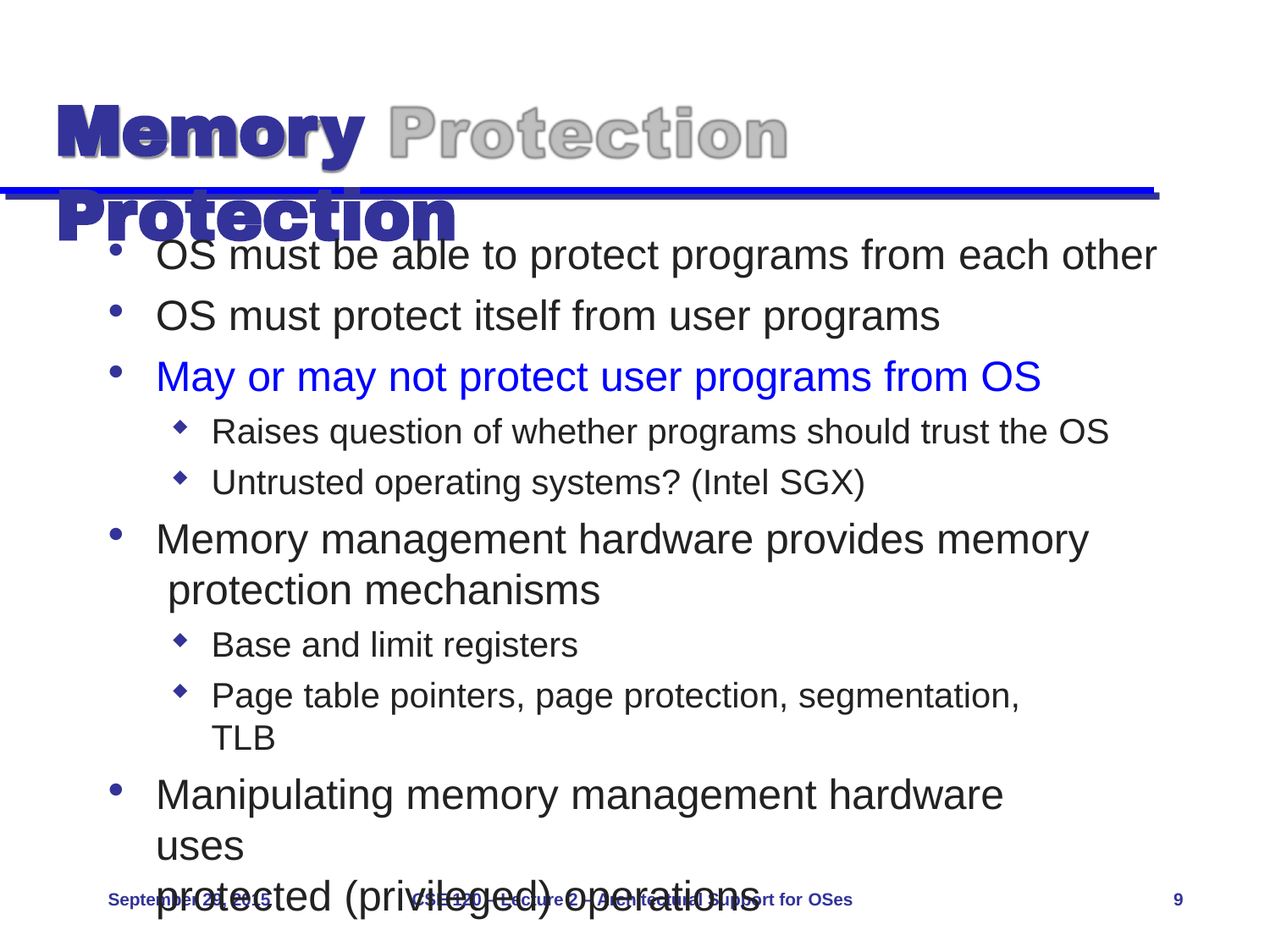

# Memory Protection
OS must be able to protect programs from each other
OS must protect itself from user programs
May or may not protect user programs from OS
Raises question of whether programs should trust the OS
Untrusted operating systems? (Intel SGX)
Memory management hardware provides memory  protection mechanisms
Base and limit registers
Page table pointers, page protection, segmentation, TLB
Manipulating memory management hardware uses
protected (privileged) operations
September 29, 2015
CSE 120 – Lecture 2 – Architectural Support for OSes
9